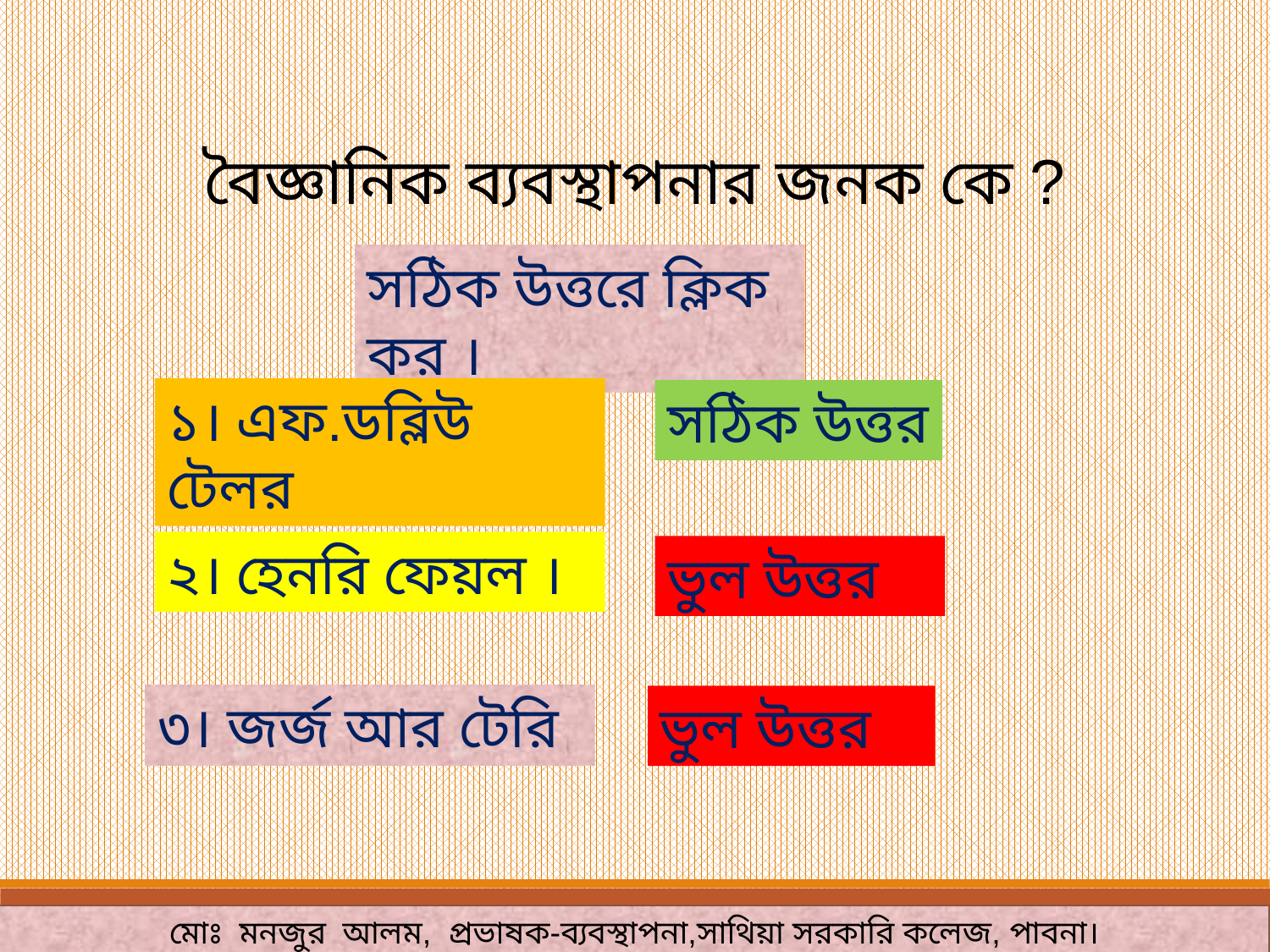

বৈজ্ঞানিক ব্যবস্থাপনার জনক কে ?
সঠিক উত্তরে ক্লিক কর ।
১। এফ.ডব্লিউ টেলর
সঠিক উত্তর
২। হেনরি ফেয়ল ।
ভুল উত্তর
৩। জর্জ আর টেরি
ভুল উত্তর
মোঃ  মনজুর  আলম,  প্রভাষক-ব্যবস্থাপনা,সাথিয়া সরকারি কলেজ, পাবনা।